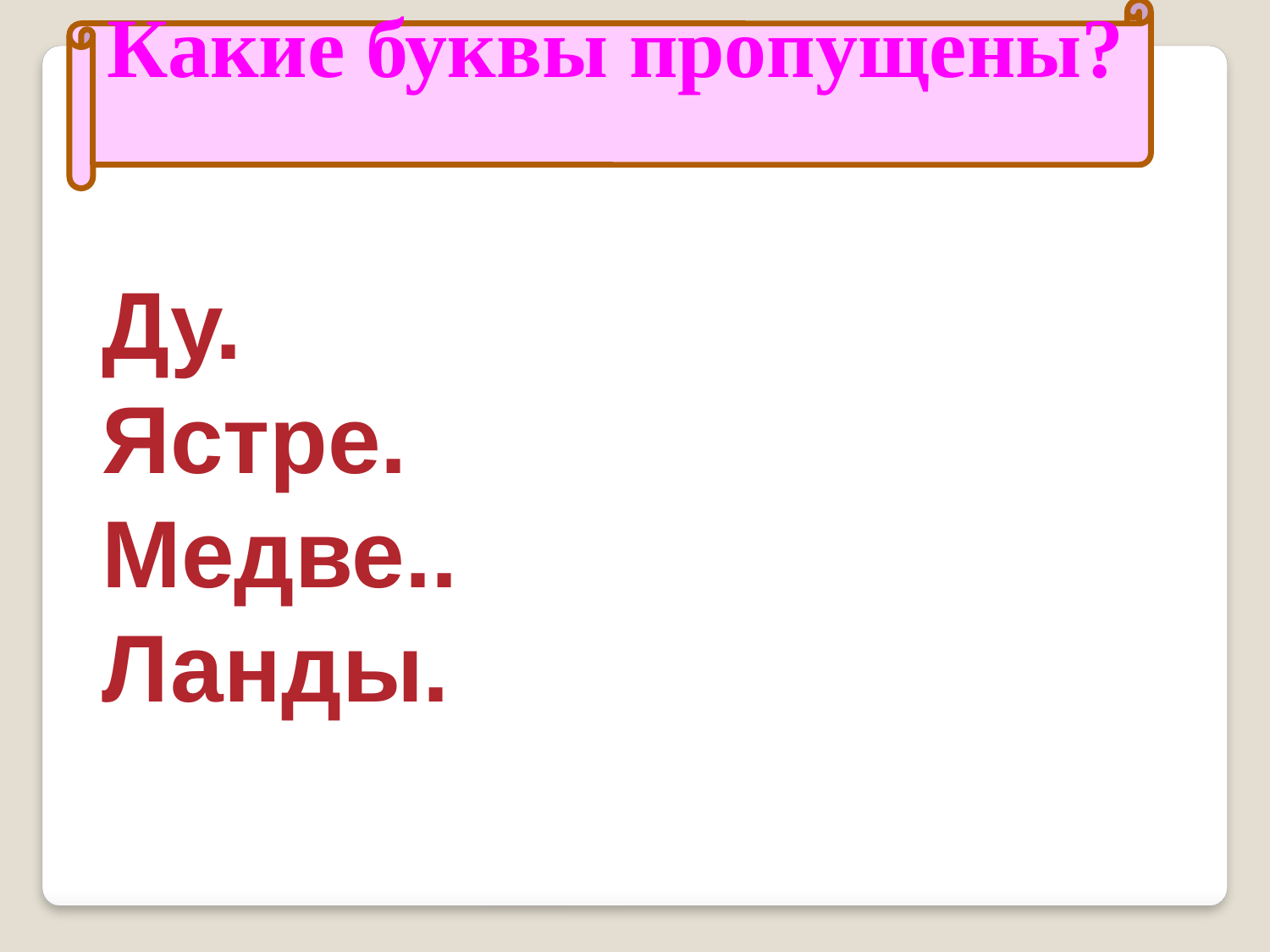

Какие буквы пропущены?

Ду.
Ястре.
Медве..
Ланды.